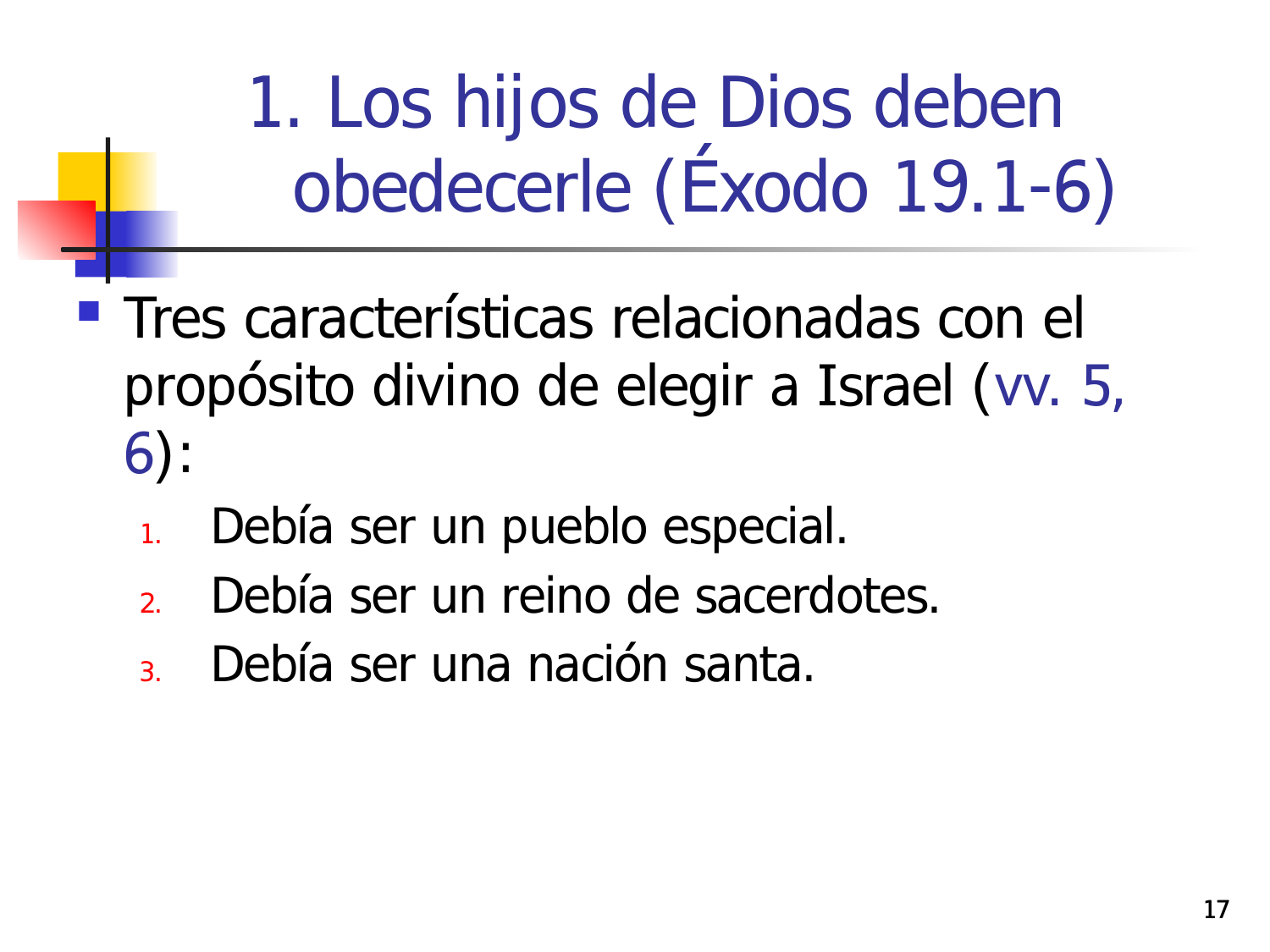

# Los hijos de Dios deben obedecerle (Éxodo 19.1-6)
Tres características relacionadas con el propósito divino de elegir a Israel (vv. 5, 6):
Debía ser un pueblo especial.
Debía ser un reino de sacerdotes.
Debía ser una nación santa.

17
17